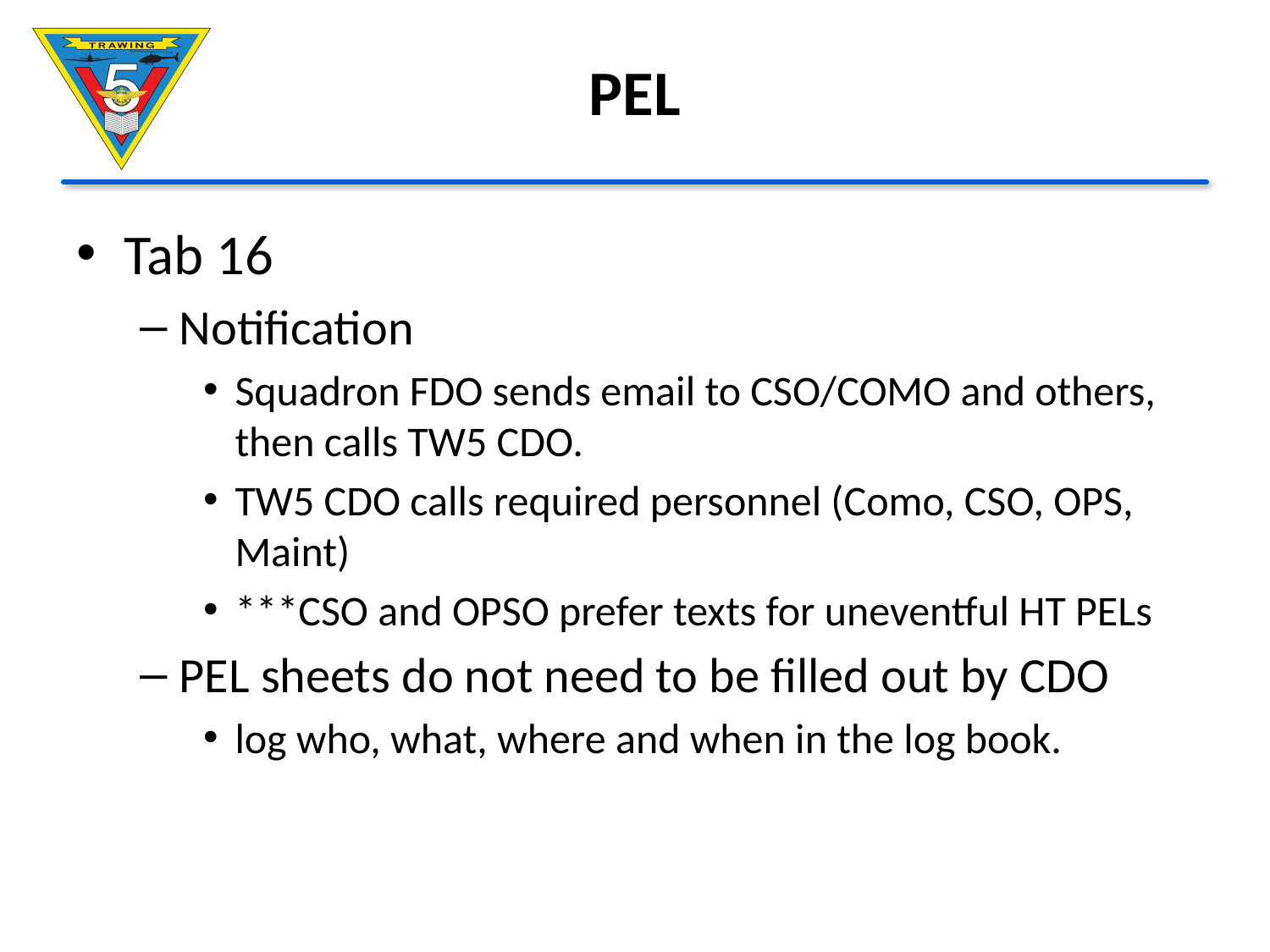

# PEL
Tab 16
Notification
Squadron FDO sends email to CSO/COMO and others, then calls TW5 CDO.
TW5 CDO calls required personnel (Como, CSO, OPS, Maint)
***CSO and OPSO prefer texts for uneventful HT PELs
PEL sheets do not need to be filled out by CDO
log who, what, where and when in the log book.